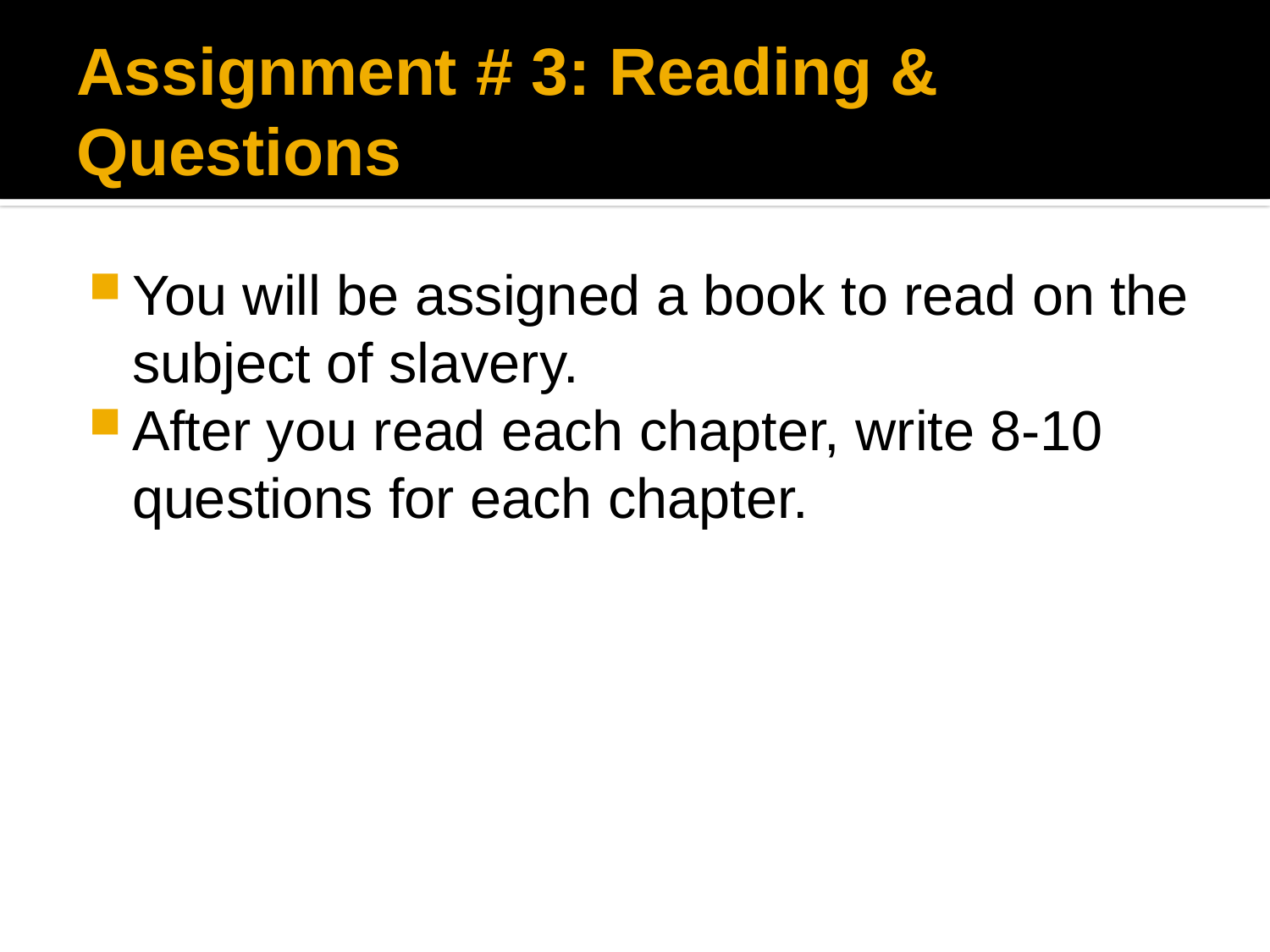

# Assignment # 3: Reading & Questions
You will be assigned a book to read on the subject of slavery.
After you read each chapter, write 8-10 questions for each chapter.